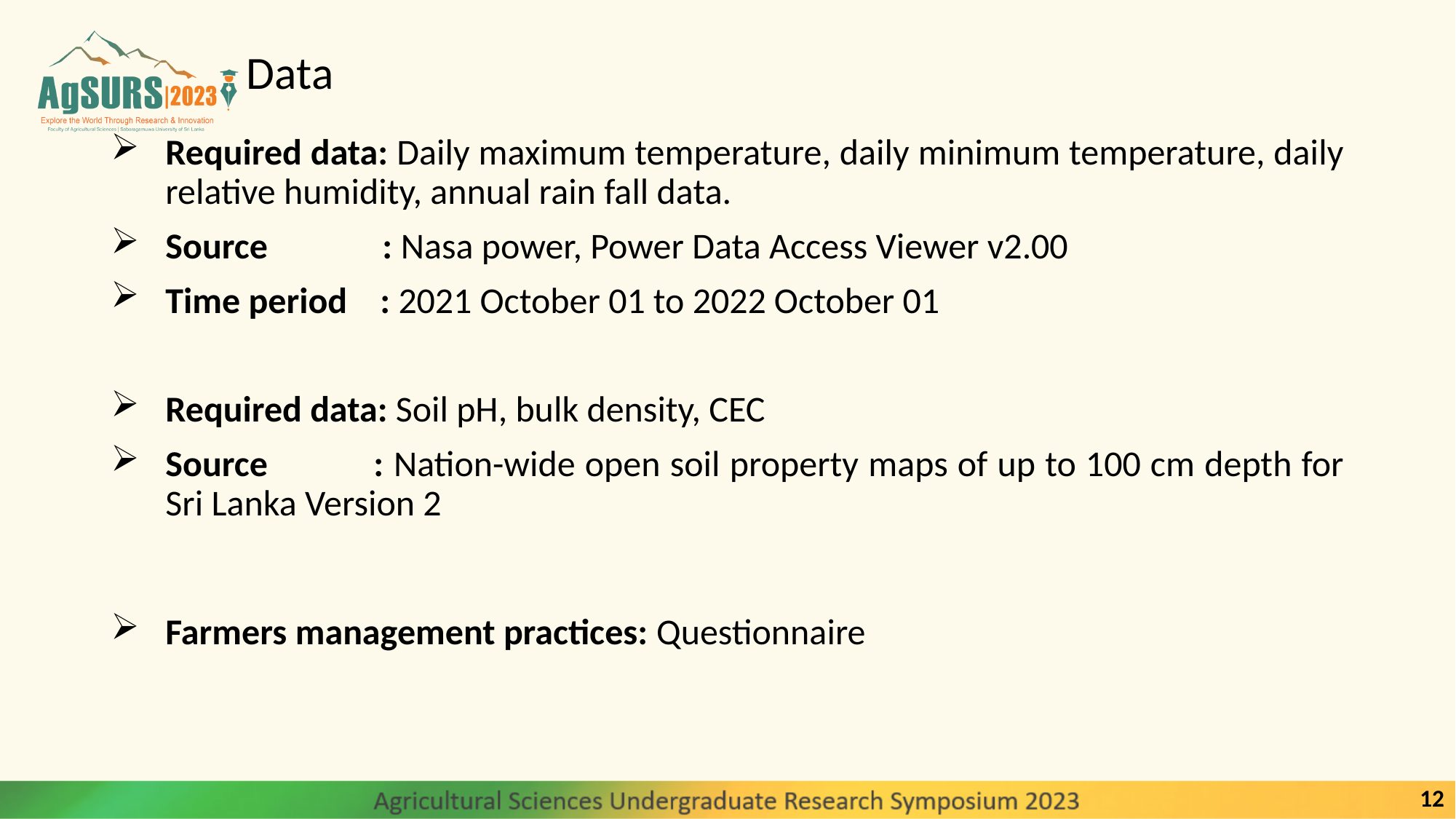

# Data
Required data: Daily maximum temperature, daily minimum temperature, daily relative humidity, annual rain fall data.
Source              : Nasa power, Power Data Access Viewer v2.00
Time period    : 2021 October 01 to 2022 October 01

Required data: Soil pH, bulk density, CEC
Source           : Nation-wide open soil property maps of up to 100 cm depth for Sri Lanka Version 2

Farmers management practices: Questionnaire

12